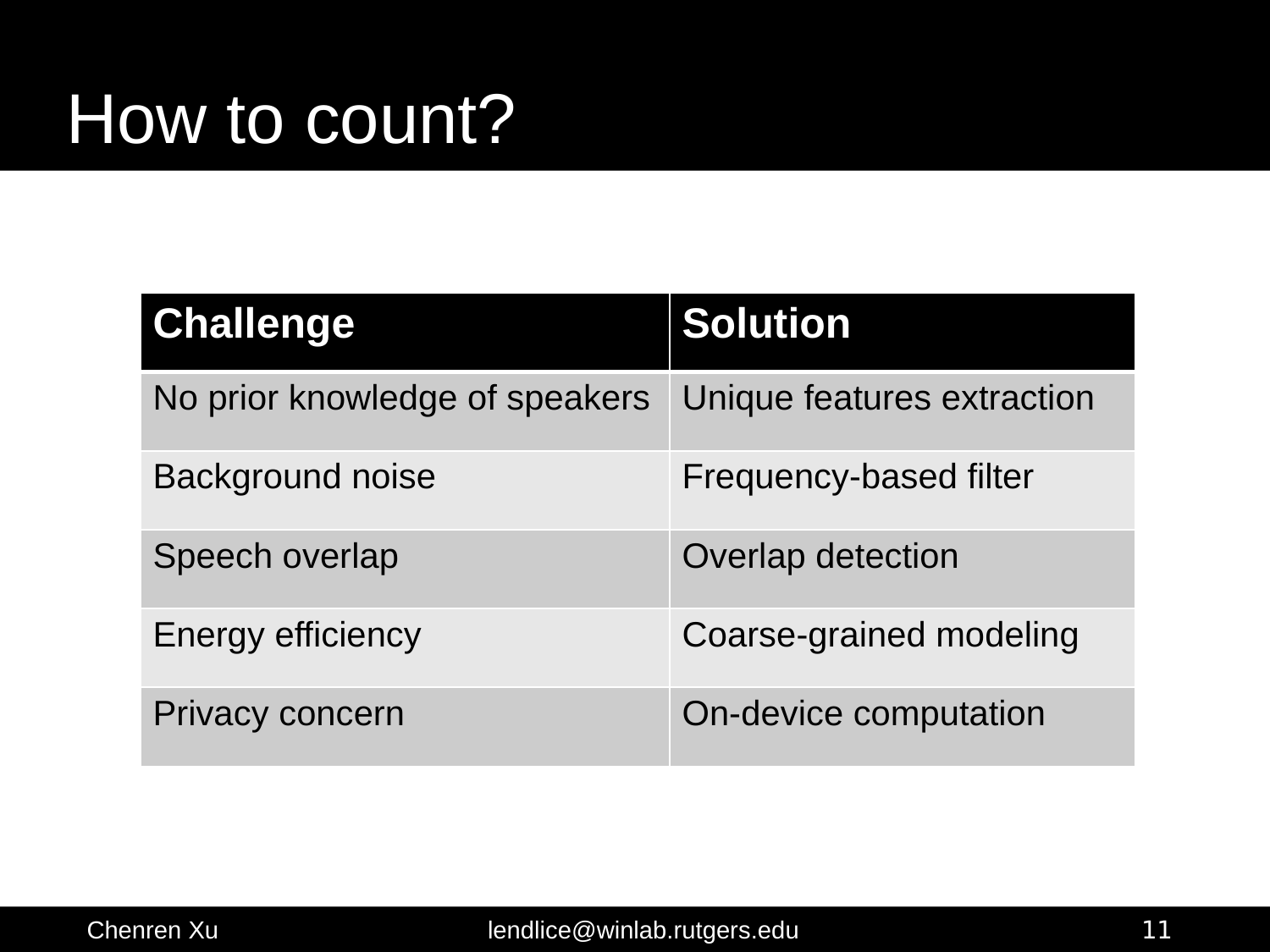

# How to count?

| Challenge | Solution |
| --- | --- |
| No prior knowledge of speakers | Unique features extraction |
| Background noise | Frequency-based filter |
| Speech overlap | Overlap detection |
| Energy efficiency | Coarse-grained modeling |
| Privacy concern | On-device computation |
11